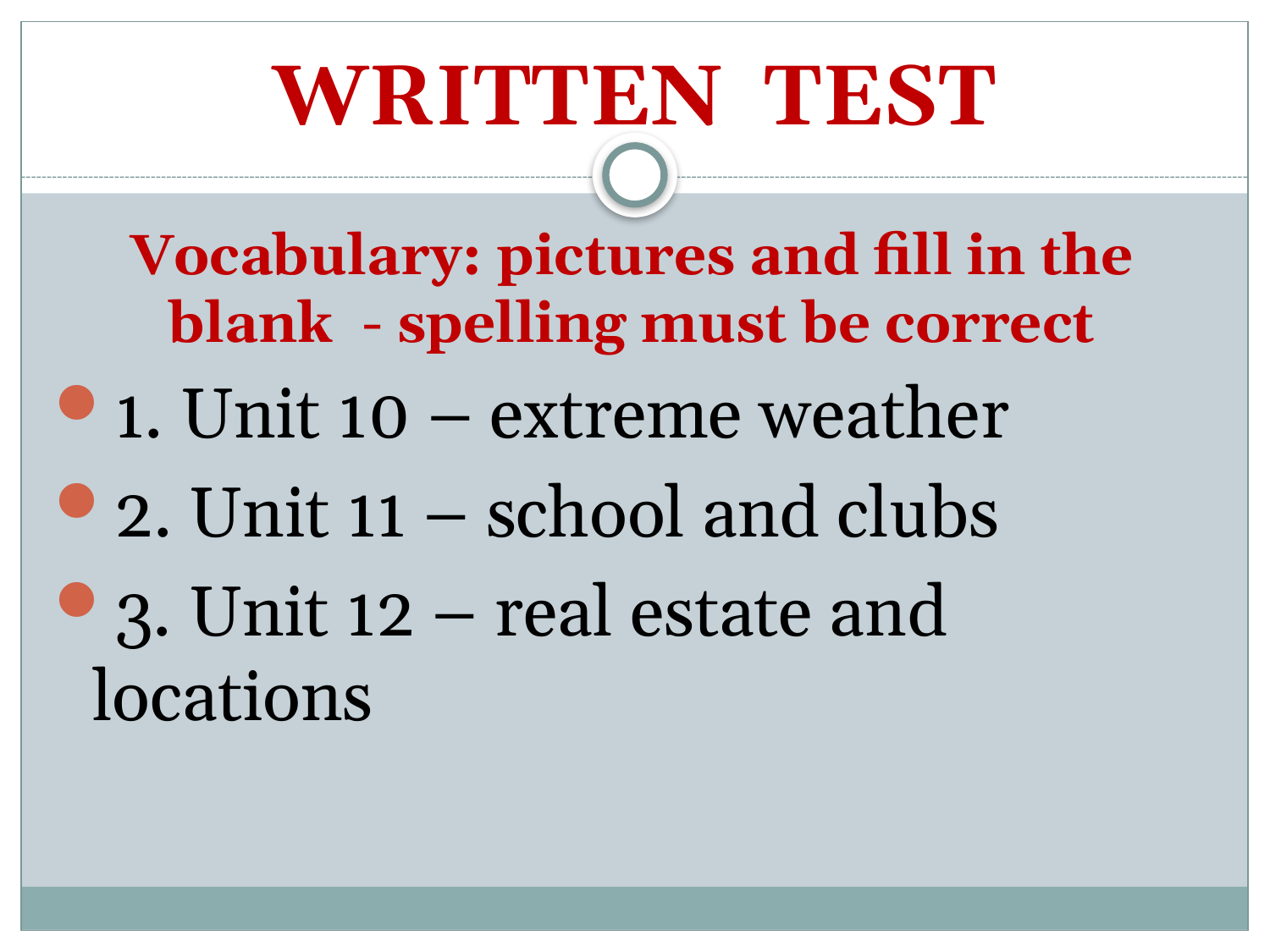

# WRITTEN  TEST
Vocabulary: pictures and fill in the blank  - spelling must be correct
1. Unit 10 – extreme weather
2. Unit 11 – school and clubs
3. Unit 12 – real estate and locations